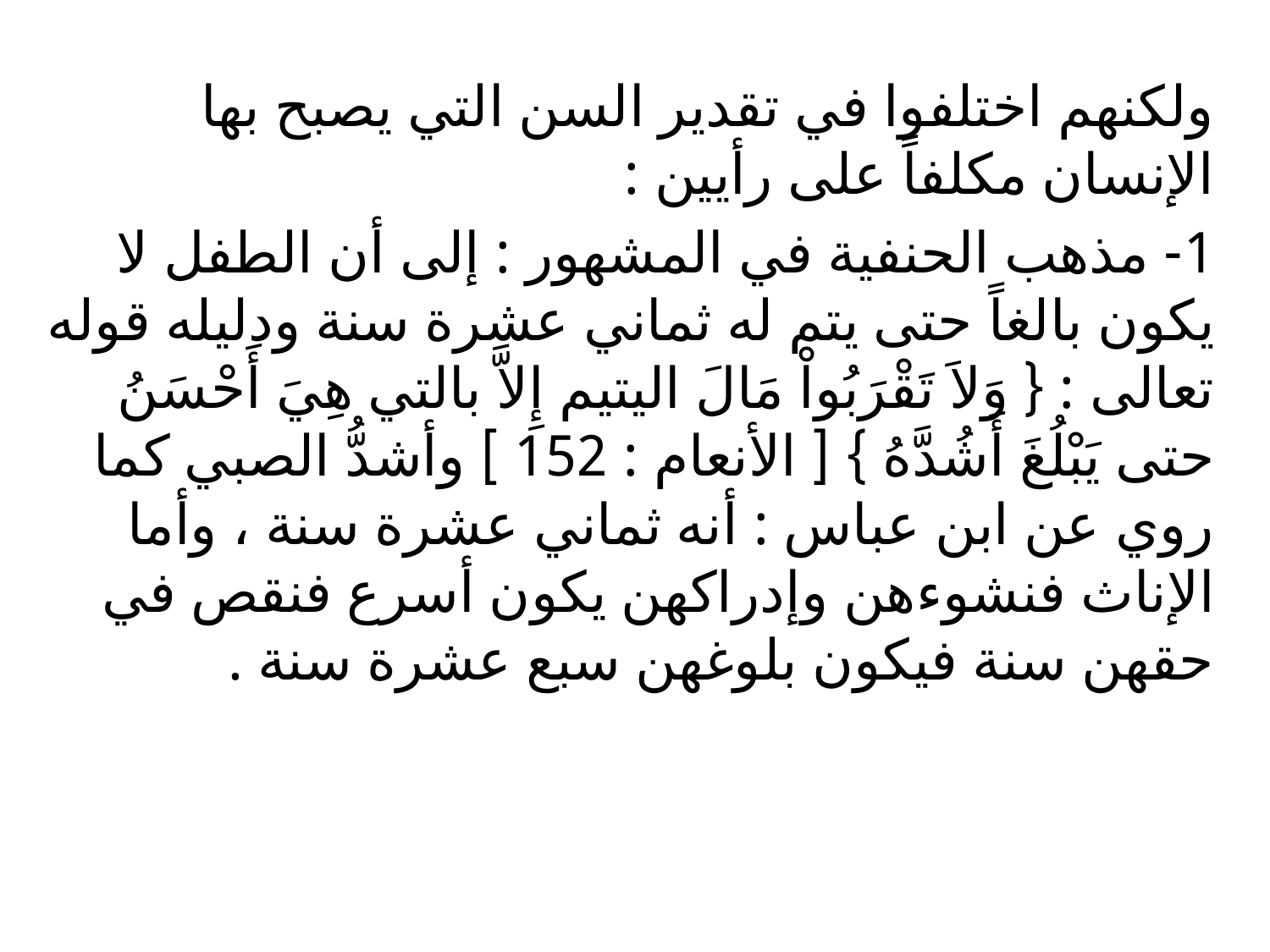

ولكنهم اختلفوا في تقدير السن التي يصبح بها الإنسان مكلفاً على رأيين :
1- مذهب الحنفية في المشهور : إلى أن الطفل لا يكون بالغاً حتى يتم له ثماني عشرة سنة ودليله قوله تعالى : { وَلاَ تَقْرَبُواْ مَالَ اليتيم إِلاَّ بالتي هِيَ أَحْسَنُ حتى يَبْلُغَ أَشُدَّهُ } [ الأنعام : 152 ] وأشدُّ الصبي كما روي عن ابن عباس : أنه ثماني عشرة سنة ، وأما الإناث فنشوءهن وإدراكهن يكون أسرع فنقص في حقهن سنة فيكون بلوغهن سبع عشرة سنة .